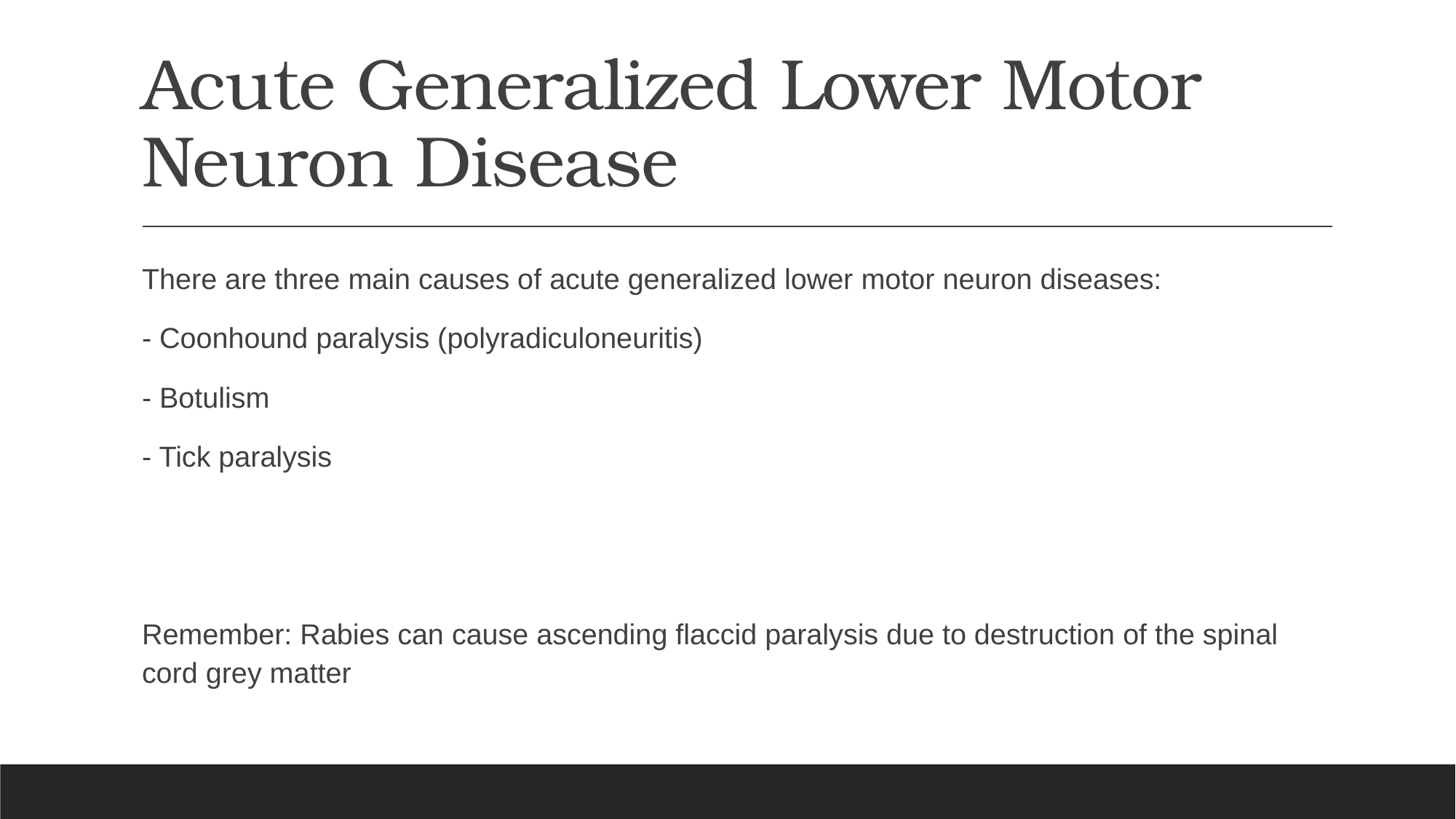

# Acute Generalized Lower Motor Neuron Disease
There are three main causes of acute generalized lower motor neuron diseases:
- Coonhound paralysis (polyradiculoneuritis)
- Botulism
- Tick paralysis

Remember: Rabies can cause ascending flaccid paralysis due to destruction of the spinal cord grey matter